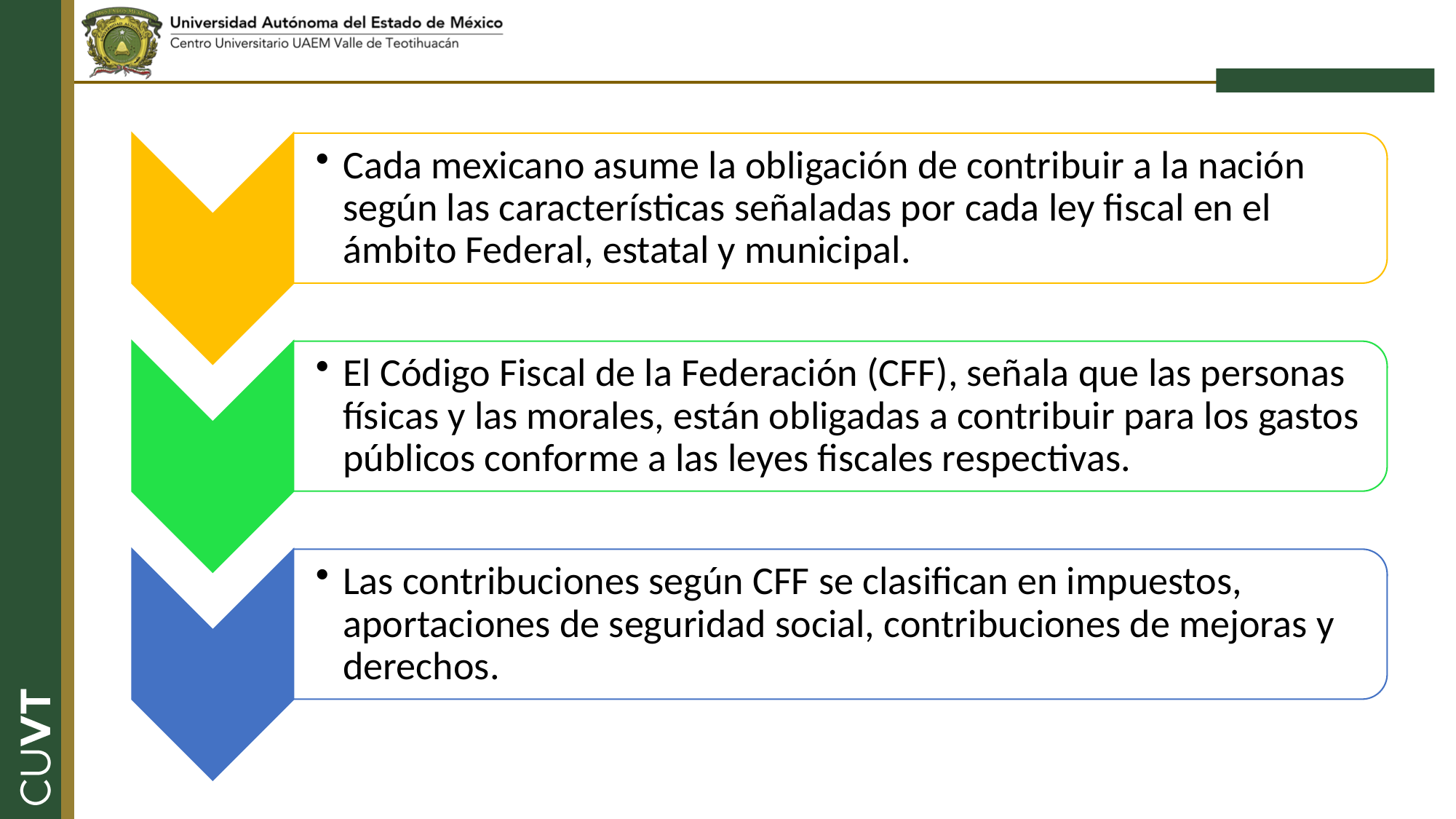

Cada mexicano asume la obligación de contribuir a la nación según las características señaladas por cada ley fiscal en el ámbito Federal, estatal y municipal.

El Código Fiscal de la Federación (CFF), señala que las personas físicas y las morales, están obligadas a contribuir para los gastos públicos conforme a las leyes fiscales respectivas.

Las contribuciones según CFF se clasifican en impuestos, aportaciones de seguridad social, contribuciones de mejoras y derechos.